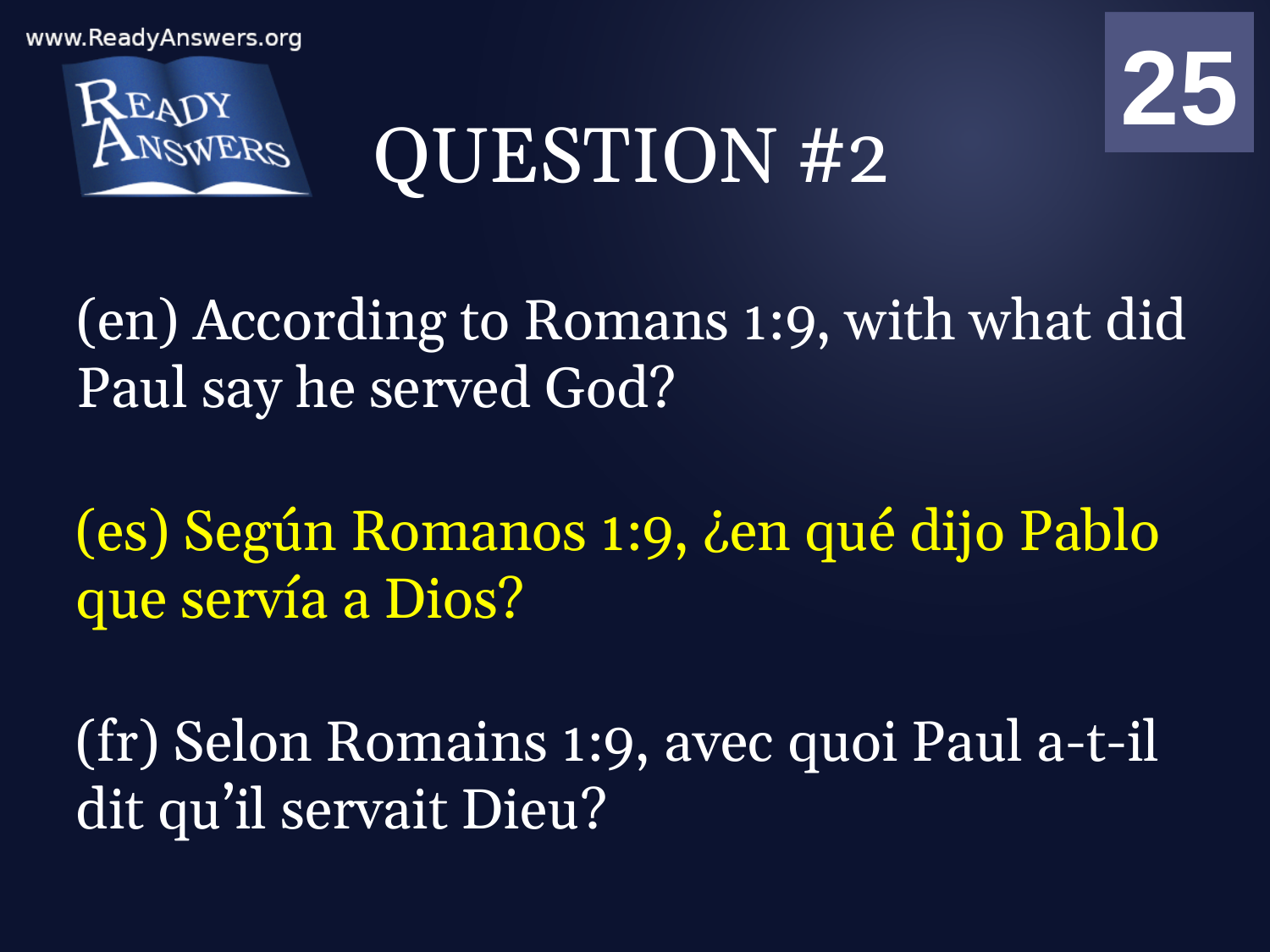

01
02
03
04
05
06
07
08
09
10
11
12
13
14
15
16
17
18
19
20
21
22
23
24
25
00
# QUESTION #2
(en) According to Romans 1:9, with what did Paul say he served God?
(es) Según Romanos 1:9, ¿en qué dijo Pablo que servía a Dios?
(fr) Selon Romains 1:9, avec quoi Paul a-t-il dit qu’il servait Dieu?